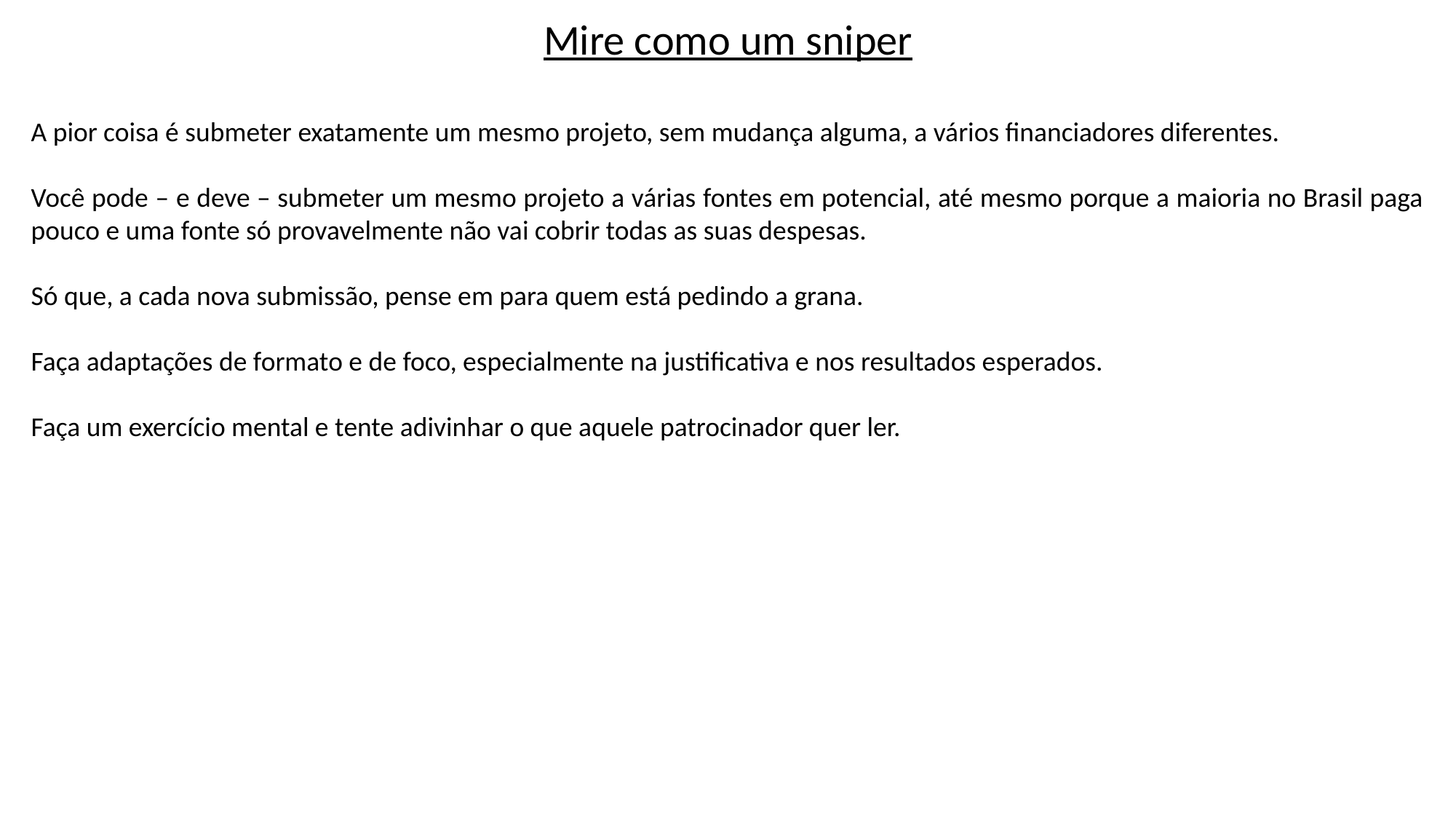

Mire como um sniper

A pior coisa é submeter exatamente um mesmo projeto, sem mudança alguma, a vários financiadores diferentes.

Você pode – e deve – submeter um mesmo projeto a várias fontes em potencial, até mesmo porque a maioria no Brasil paga pouco e uma fonte só provavelmente não vai cobrir todas as suas despesas.

Só que, a cada nova submissão, pense em para quem está pedindo a grana.

Faça adaptações de formato e de foco, especialmente na justificativa e nos resultados esperados.

Faça um exercício mental e tente adivinhar o que aquele patrocinador quer ler.